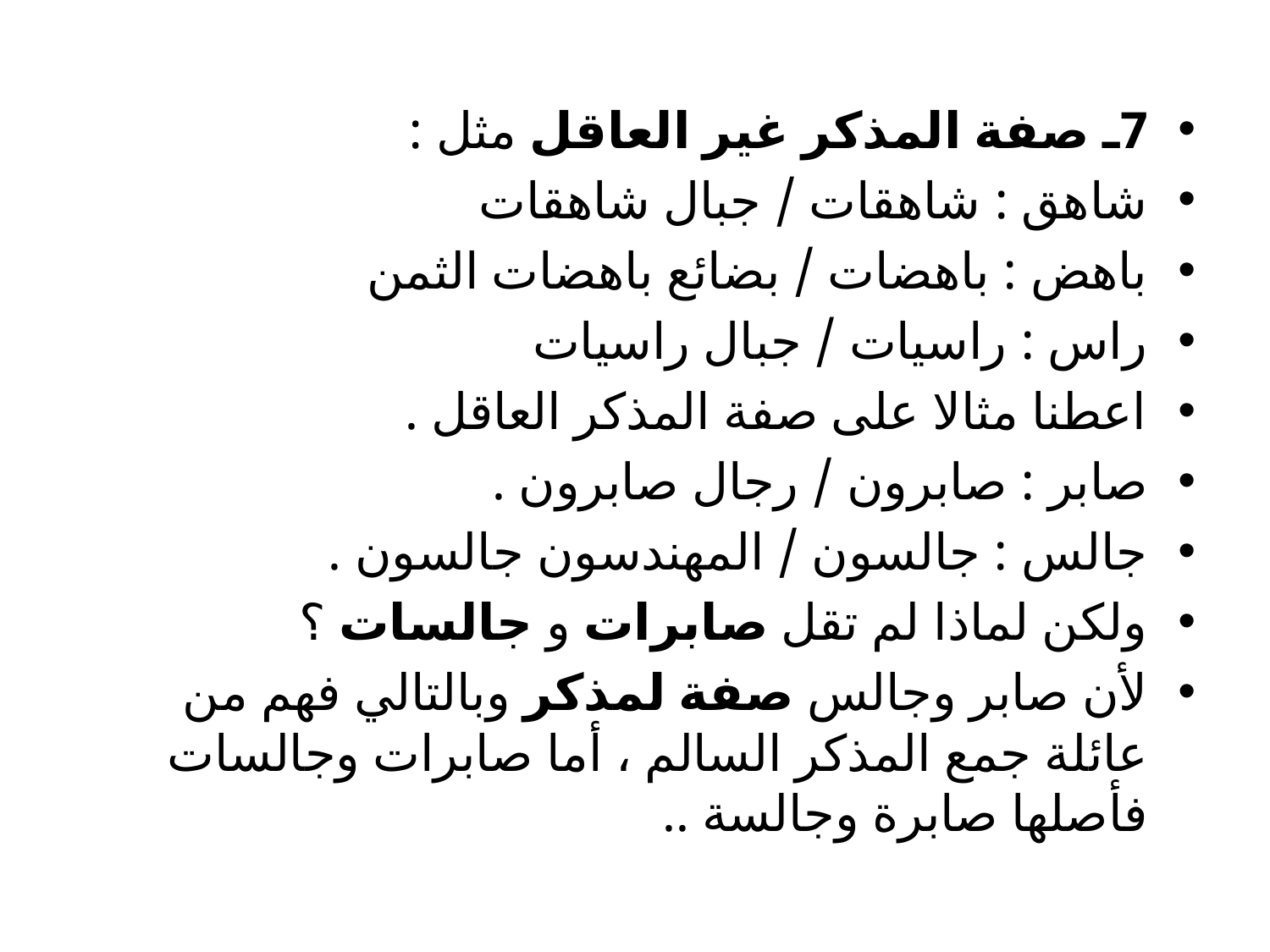

#
7ـ صفة المذكر غير العاقل مثل :
شاهق : شاهقات / جبال شاهقات
باهض : باهضات / بضائع باهضات الثمن
راس : راسيات / جبال راسيات
اعطنا مثالا على صفة المذكر العاقل .
صابر : صابرون / رجال صابرون .
جالس : جالسون / المهندسون جالسون .
ولكن لماذا لم تقل صابرات و جالسات ؟
لأن صابر وجالس صفة لمذكر وبالتالي فهم من عائلة جمع المذكر السالم ، أما صابرات وجالسات فأصلها صابرة وجالسة ..